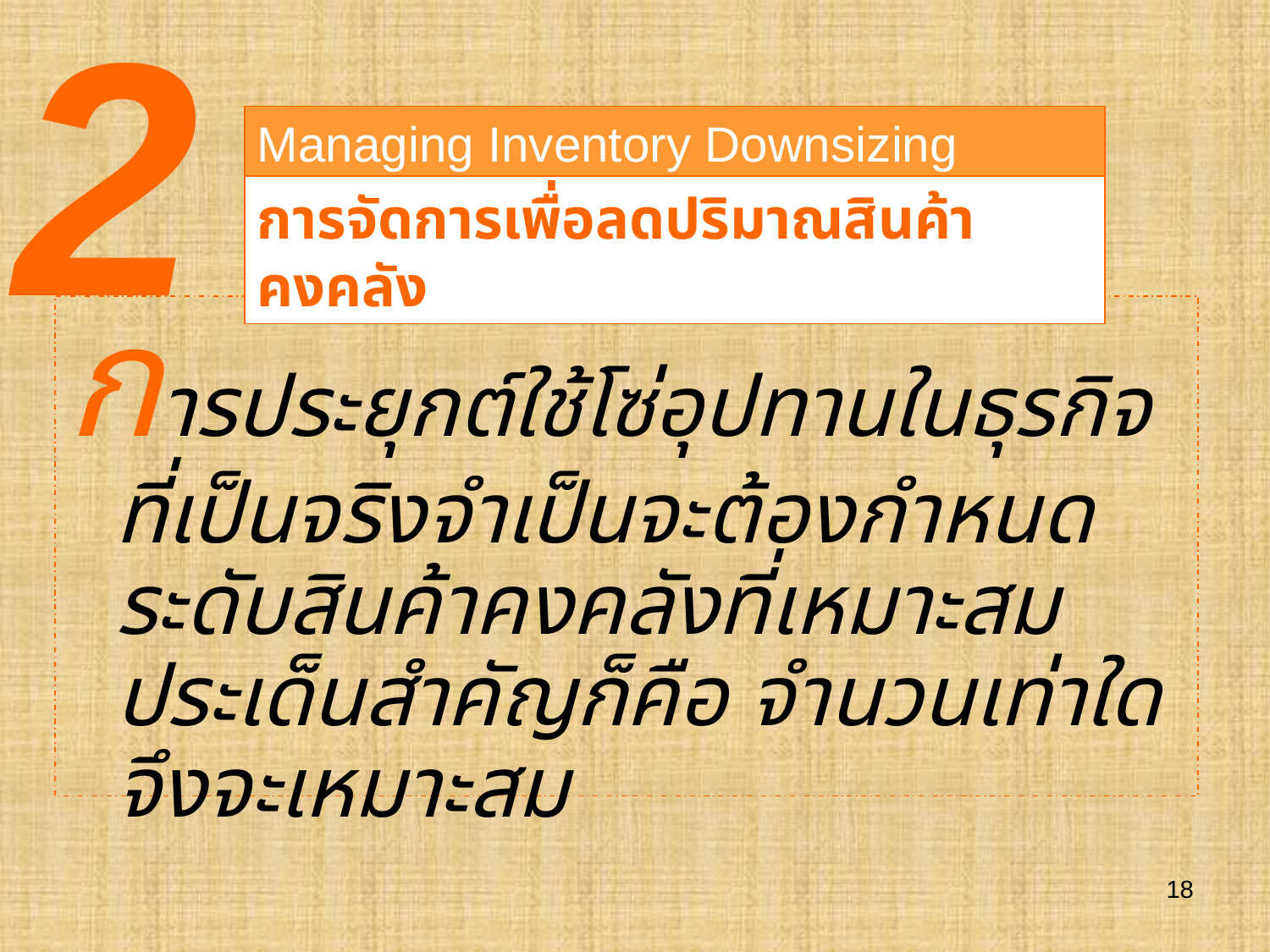

2
Managing Inventory Downsizing
การจัดการเพื่อลดปริมาณสินค้าคงคลัง
การประยุกต์ใช้โซ่อุปทานในธุรกิจที่เป็นจริงจำเป็นจะต้องกำหนดระดับสินค้าคงคลังที่เหมาะสม ประเด็นสำคัญก็คือ จำนวนเท่าใดจึงจะเหมาะสม
18